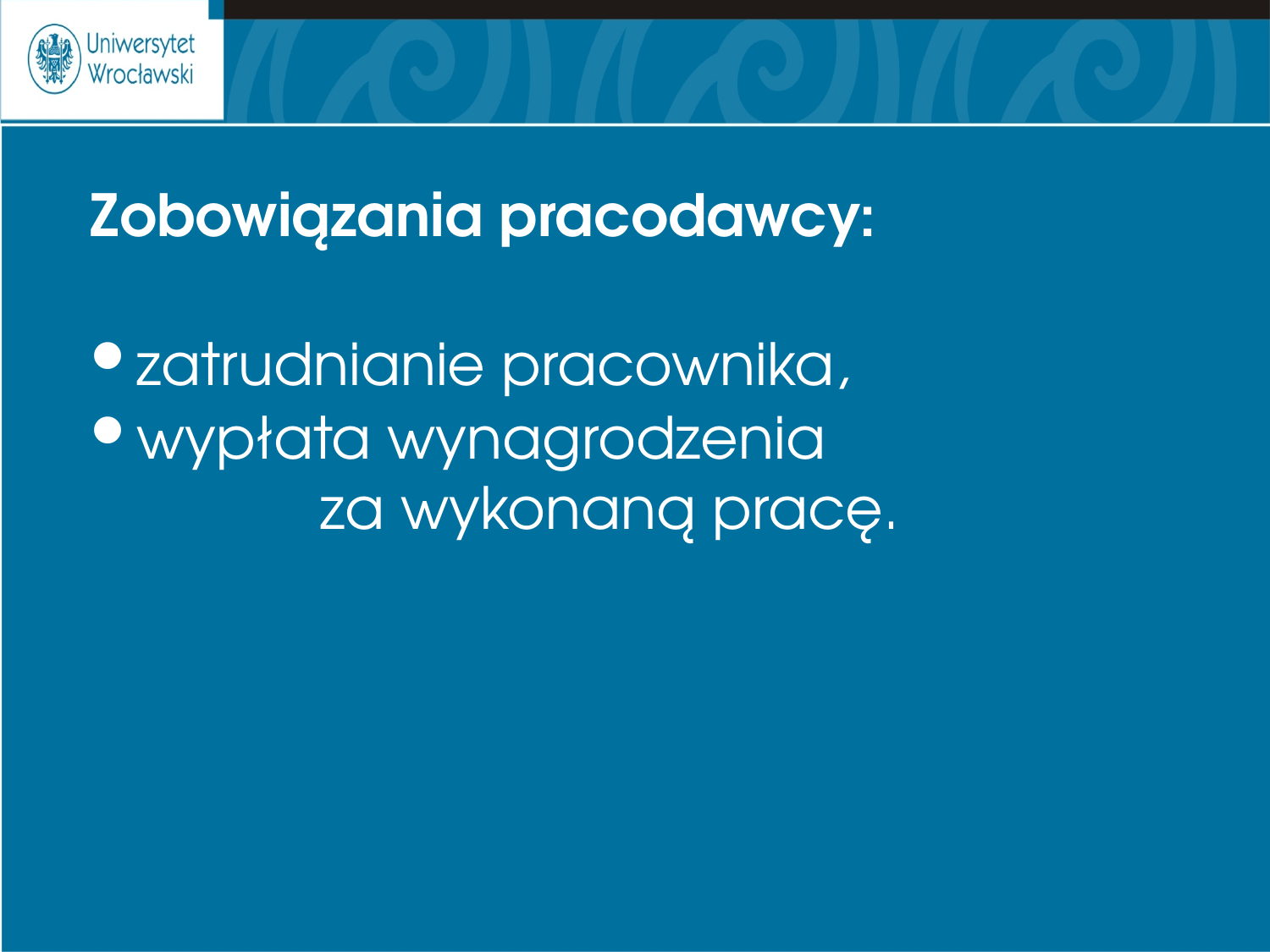

Zobowiązania pracodawcy:

zatrudnianie pracownika,
wypłata wynagrodzenia                                   za wykonaną pracę.